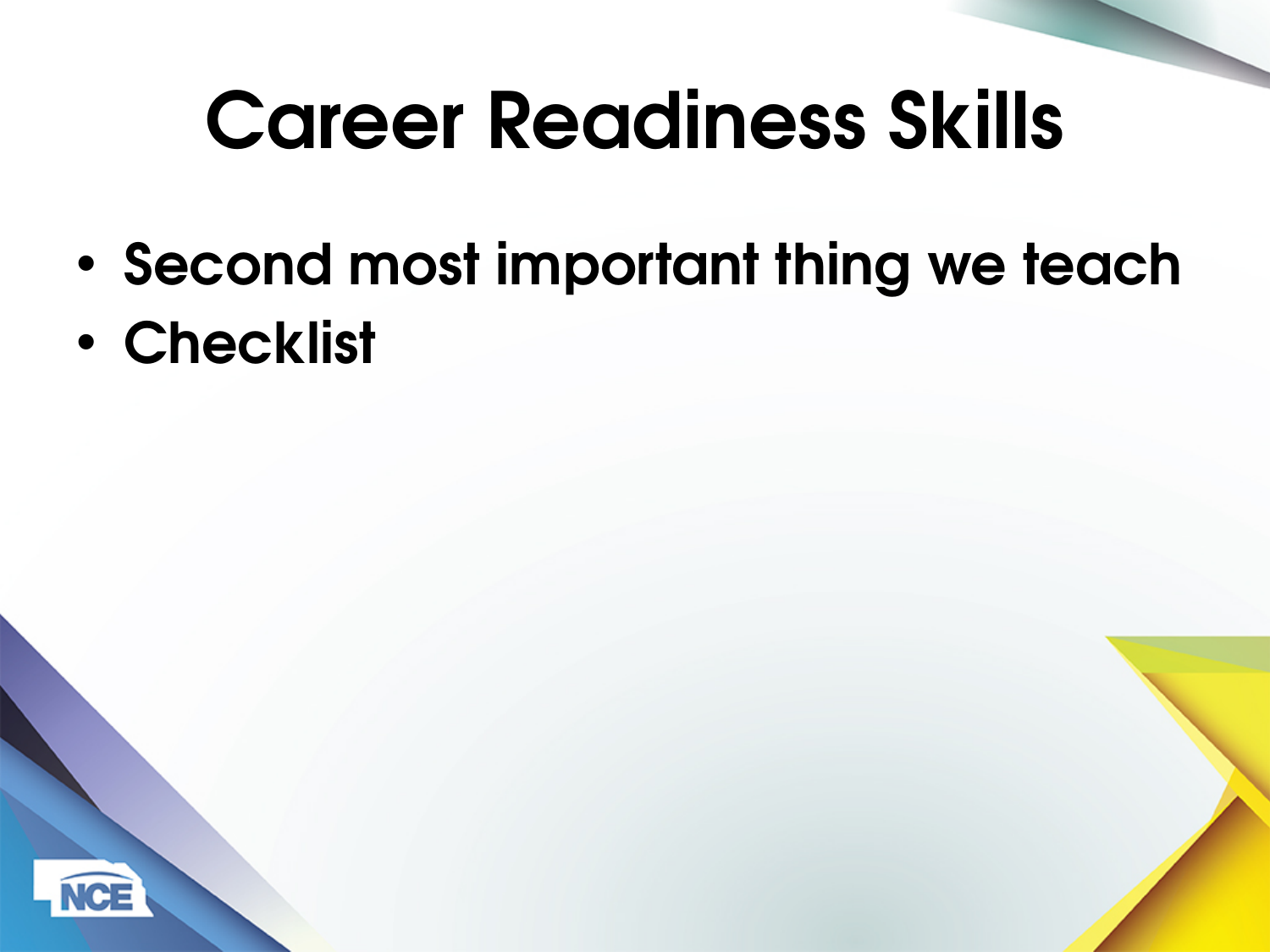

# Career Readiness Skills
Second most important thing we teach
Checklist